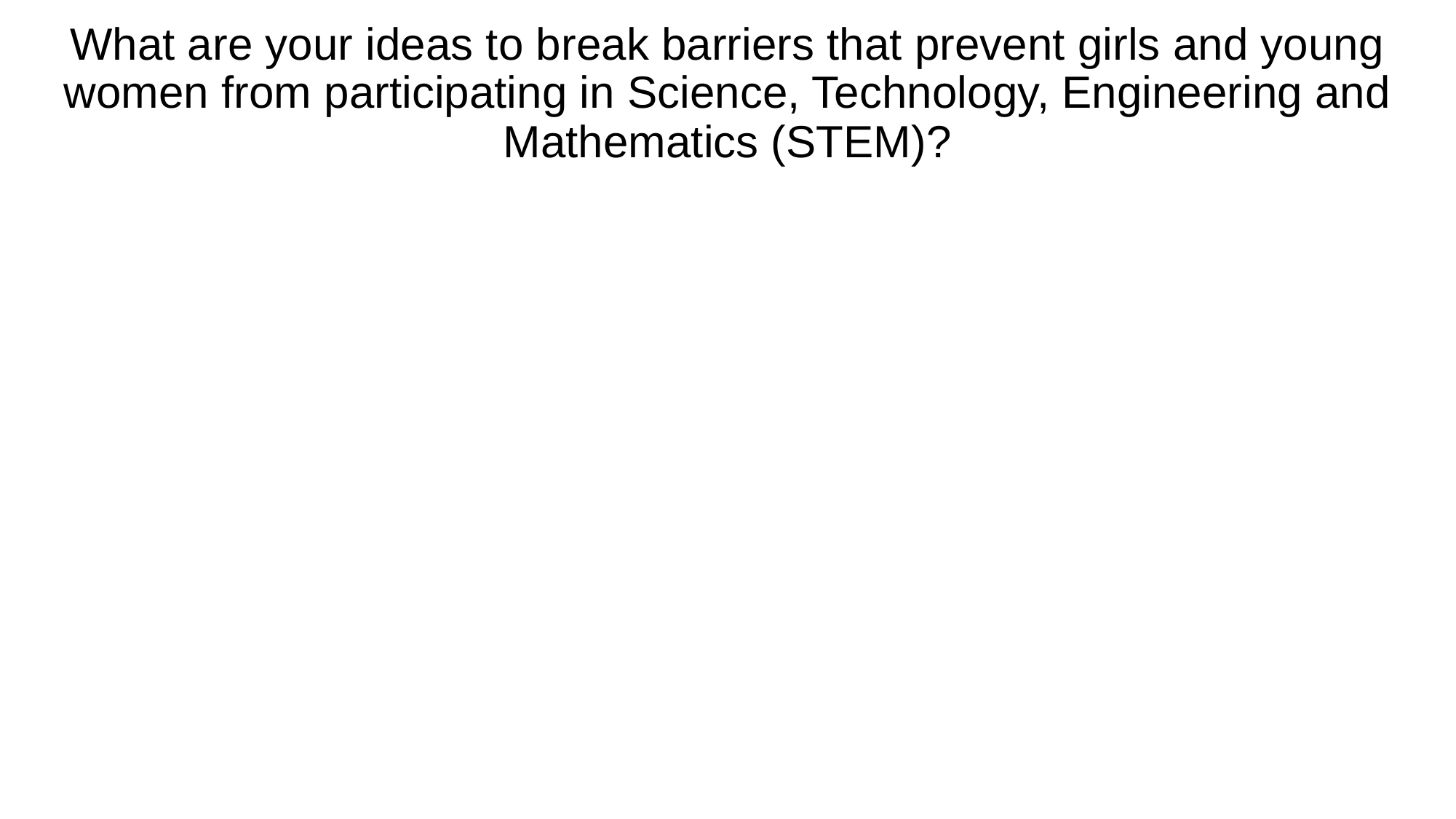

# What are your ideas to break barriers that prevent girls and young women from participating in Science, Technology, Engineering and Mathematics (STEM)?